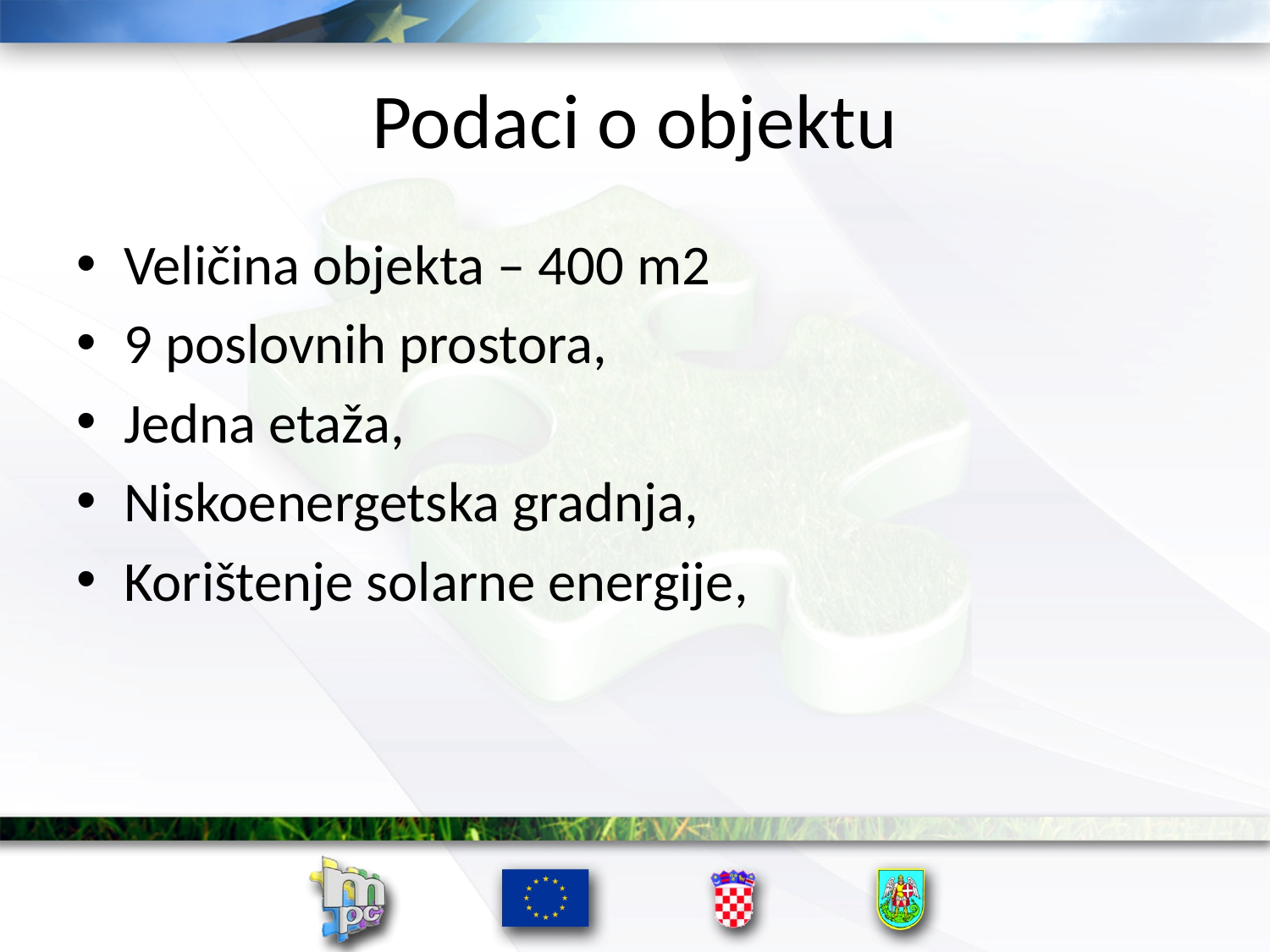

# Podaci o objektu
Veličina objekta – 400 m2
9 poslovnih prostora,
Jedna etaža,
Niskoenergetska gradnja,
Korištenje solarne energije,